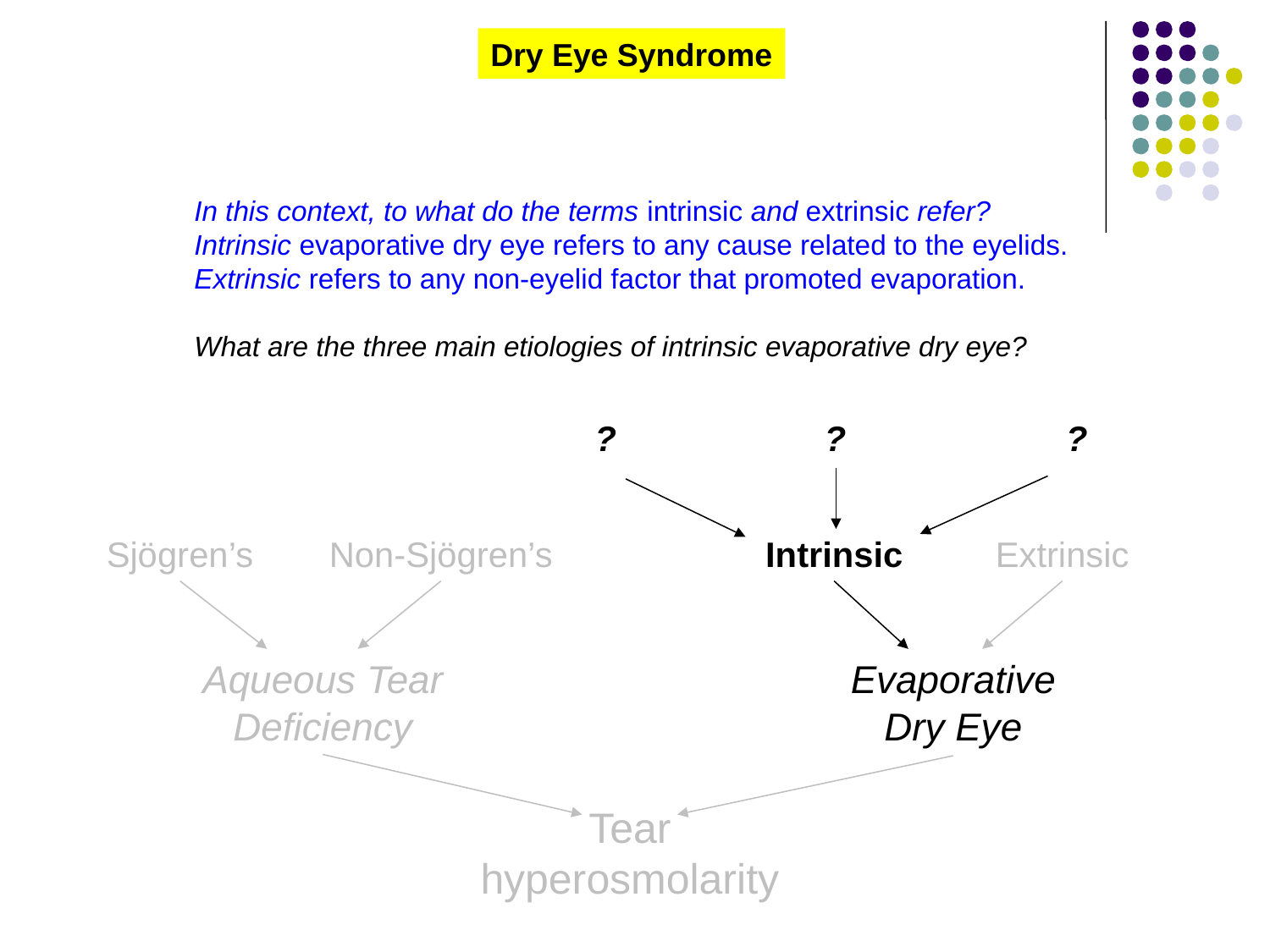

Dry Eye Syndrome
In this context, to what do the terms intrinsic and extrinsic refer?
Intrinsic evaporative dry eye refers to any cause related to the eyelids. Extrinsic refers to any non-eyelid factor that promoted evaporation.

What are the three main etiologies of intrinsic evaporative dry eye?
?
?
?
Sjögren’s
Non-Sjögren’s
Intrinsic
Extrinsic
Aqueous Tear Deficiency
Evaporative Dry Eye
Tear
hyperosmolarity